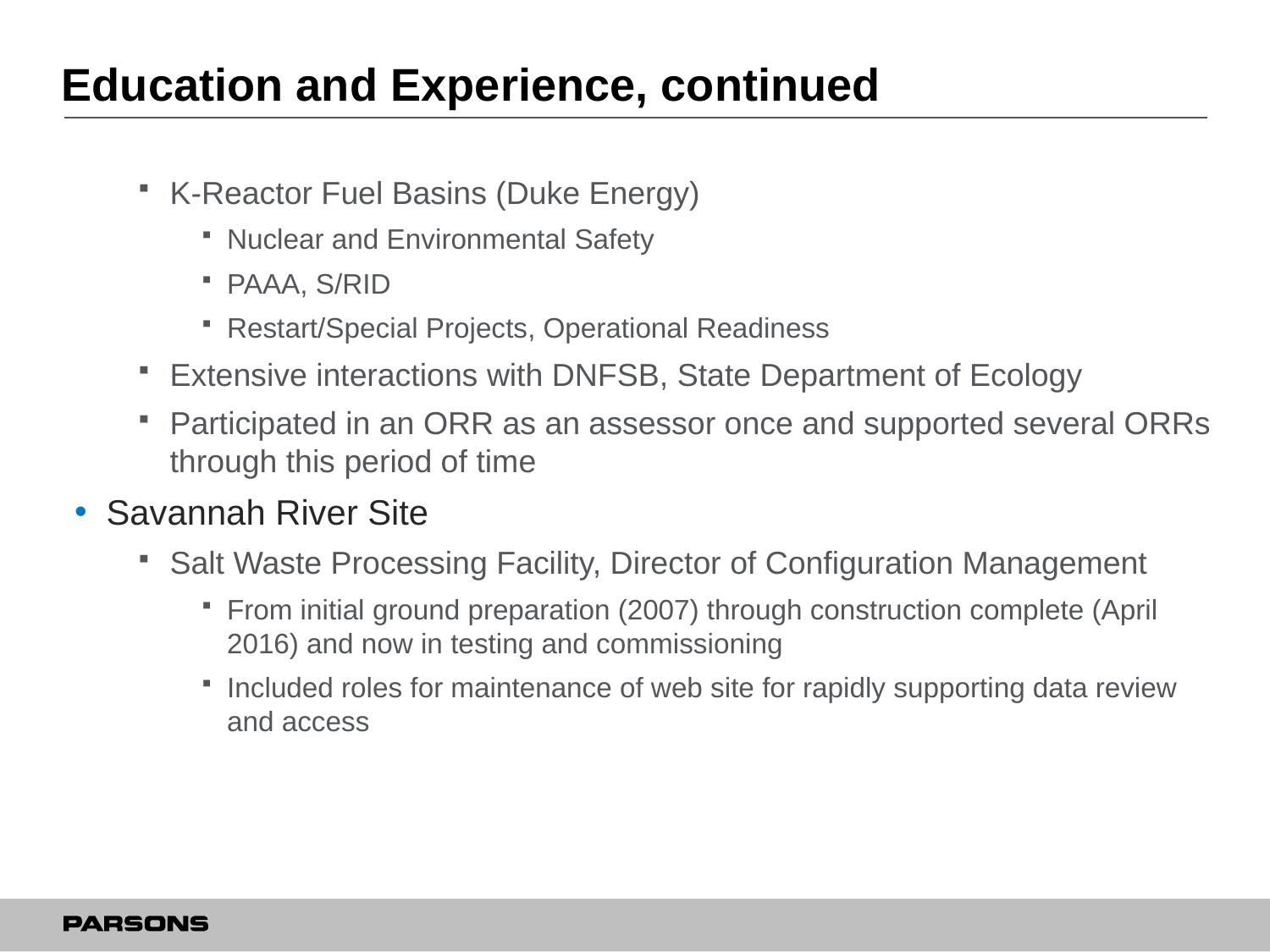

# Education and Experience, continued

K-Reactor Fuel Basins (Duke Energy)
Nuclear and Environmental Safety
PAAA, S/RID
Restart/Special Projects, Operational Readiness
Extensive interactions with DNFSB, State Department of Ecology
Participated in an ORR as an assessor once and supported several ORRs through this period of time
Savannah River Site
Salt Waste Processing Facility, Director of Configuration Management
From initial ground preparation (2007) through construction complete (April 2016) and now in testing and commissioning
Included roles for maintenance of web site for rapidly supporting data review and access